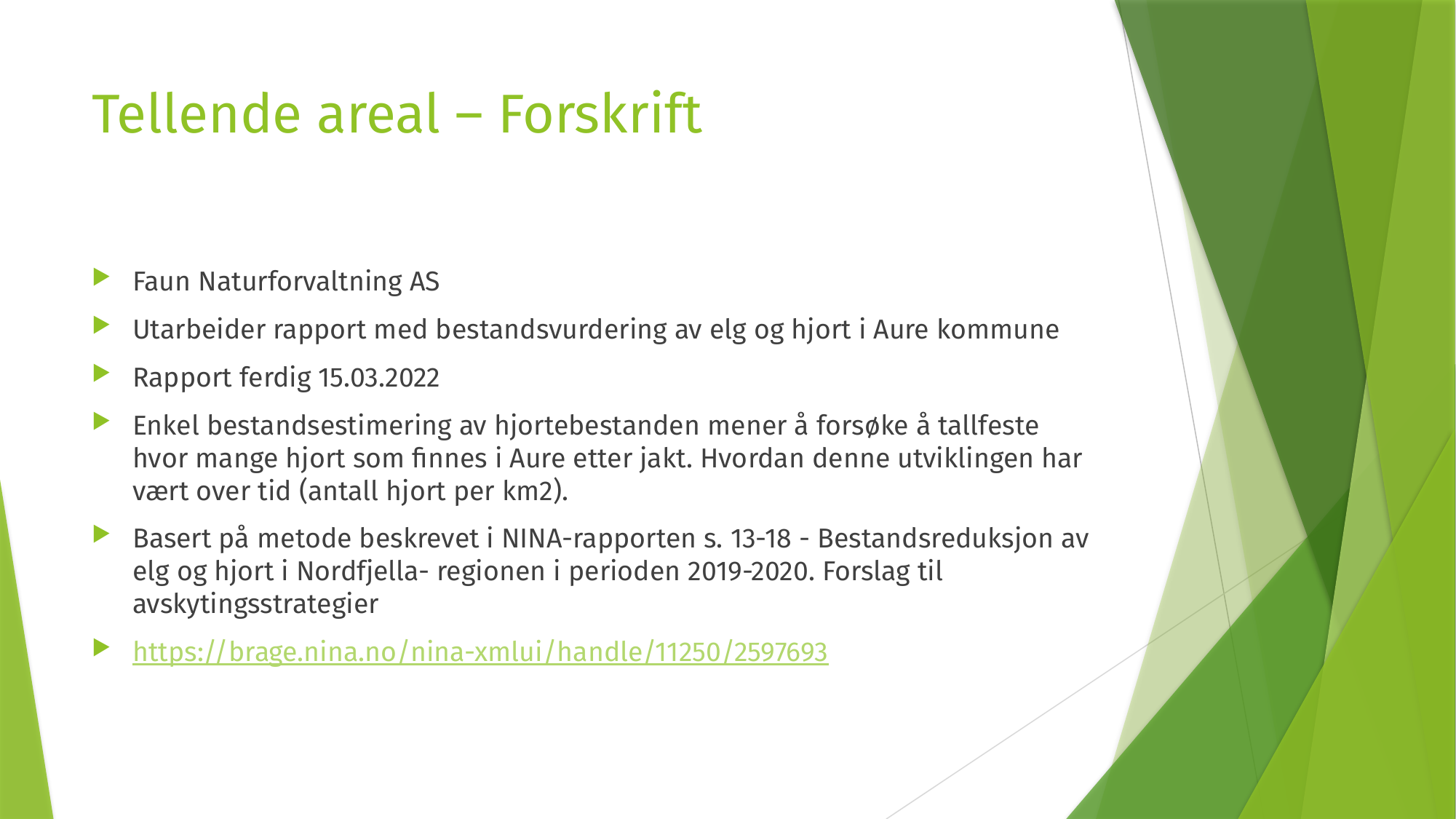

# Tellende areal – Forskrift
Faun Naturforvaltning AS
Utarbeider rapport med bestandsvurdering av elg og hjort i Aure kommune
Rapport ferdig 15.03.2022
Enkel bestandsestimering av hjortebestanden mener å forsøke å tallfeste hvor mange hjort som finnes i Aure etter jakt. Hvordan denne utviklingen har vært over tid (antall hjort per km2).
Basert på metode beskrevet i NINA-rapporten s. 13-18 - Bestandsreduksjon av elg og hjort i Nordfjella- regionen i perioden 2019-2020. Forslag til avskytingsstrategier
https://brage.nina.no/nina-xmlui/handle/11250/2597693